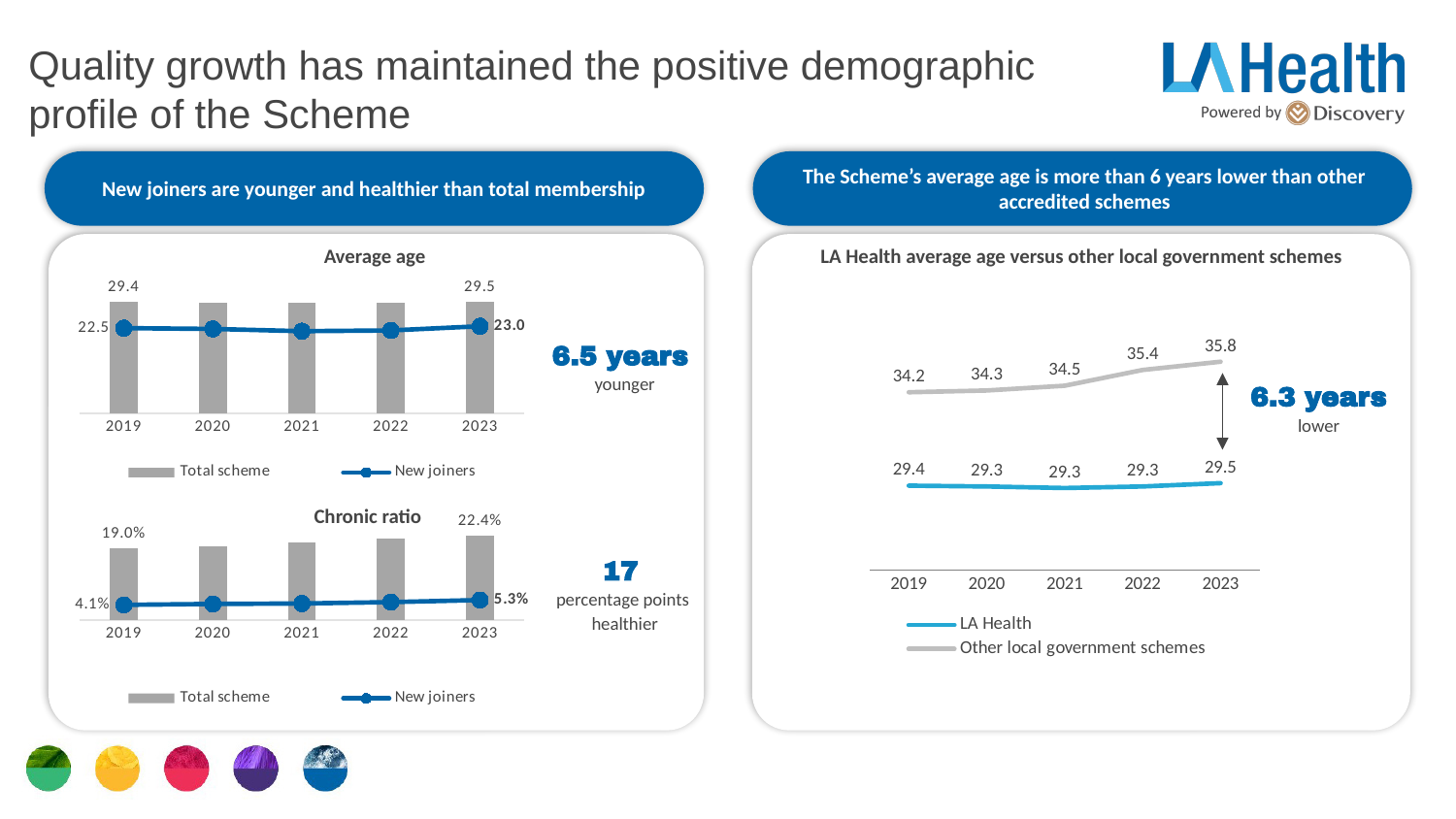

# Quality growth has maintained the positive demographic profile of the Scheme
The Scheme’s average age is more than 6 years lower than other accredited schemes
New joiners are younger and healthier than total membership
Average age
LA Health average age versus other local government schemes

### Chart

| Category | Total scheme | New joiners |
|---|---|---|
| 2019 | 29.37 | 22.5 |
| 2020 | 29.33 | 22.3 |
| 2021 | 29.25 | 21.7 |
| 2022 | 29.33 | 21.9 |
| 2023 | 29.5 | 23.0 |

[unsupported chart]

6.5 years
younger
6.3 years
lower

### Chart

| Category | Total scheme | New joiners |
|---|---|---|
| 2019 | 0.18971270569864185 | 0.04065655830738337 |
| 2020 | 0.19520292140426593 | 0.043079584775086506 |
| 2021 | 0.20626117989739642 | 0.044191534713763705 |
| 2022 | 0.21488116941231064 | 0.048099492030127866 |
| 2023 | 0.22356224922951679 | 0.05342206483912327 |
Chronic ratio
17
percentage points
healthier